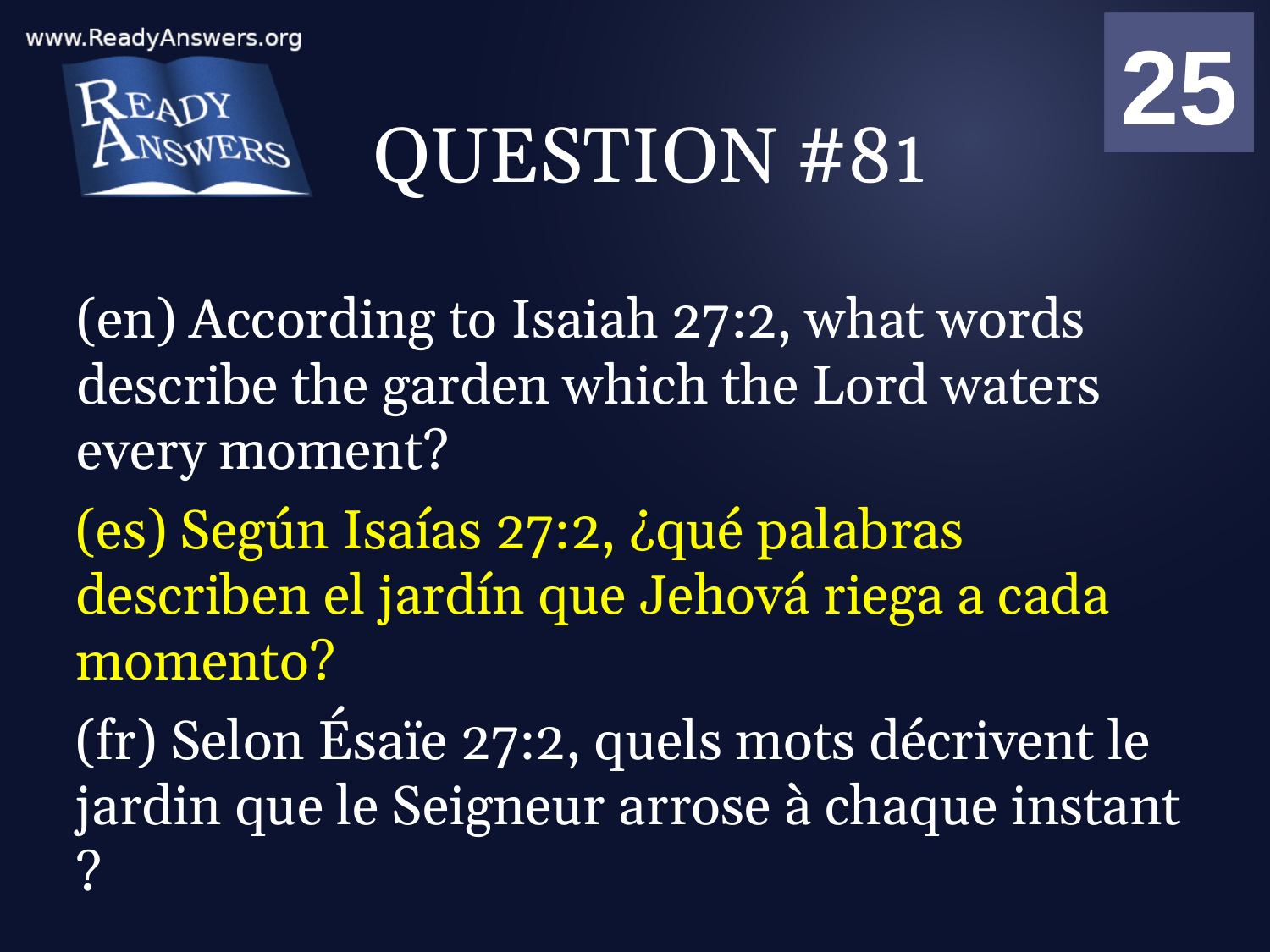

01
02
03
04
05
06
07
08
09
10
11
12
13
14
15
16
17
18
19
20
21
22
23
24
25
00
# QUESTION #81
(en) According to Isaiah 27:2, what words describe the garden which the Lord waters every moment?
(es) Según Isaías 27:2, ¿qué palabras describen el jardín que Jehová riega a cada momento?
(fr) Selon Ésaïe 27:2, quels mots décrivent le jardin que le Seigneur arrose à chaque instant ?